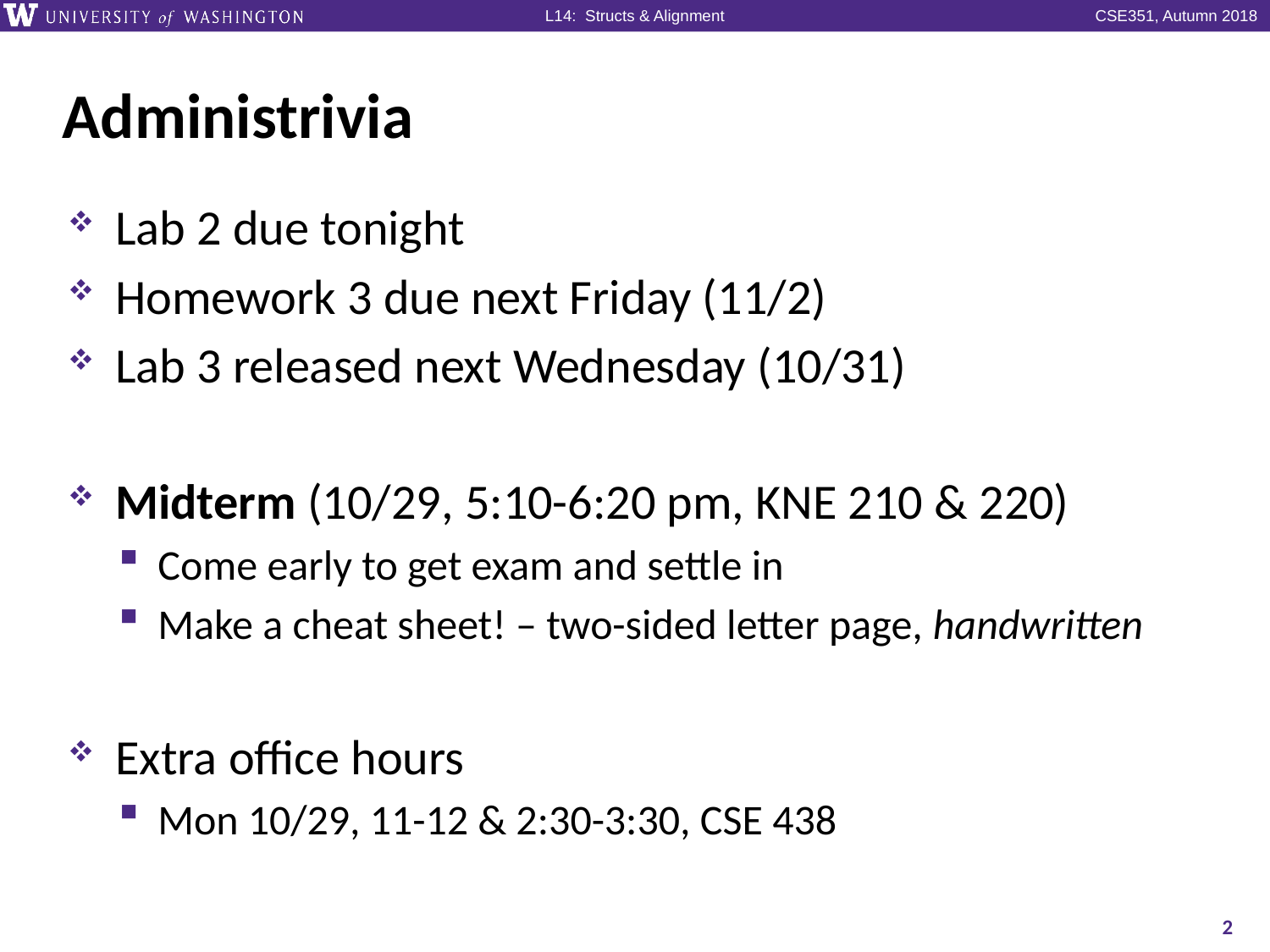

# Administrivia
Lab 2 due tonight
Homework 3 due next Friday (11/2)
Lab 3 released next Wednesday (10/31)

Midterm (10/29, 5:10-6:20 pm, KNE 210 & 220)
Come early to get exam and settle in
Make a cheat sheet! – two-sided letter page, handwritten

Extra office hours
Mon 10/29, 11-12 & 2:30-3:30, CSE 438
2